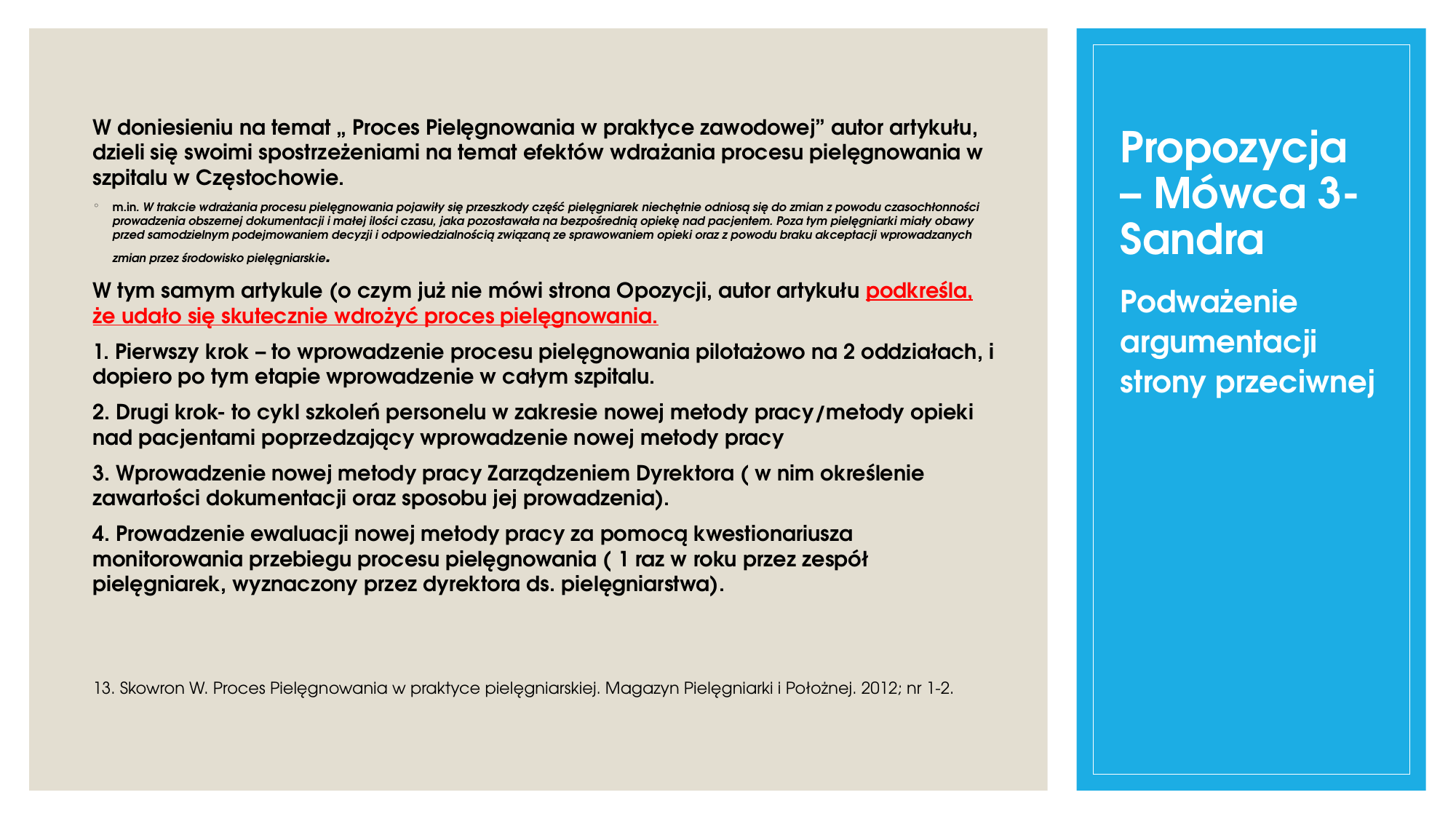

# Propozycja  – Mówca 3-Sandra

W doniesieniu na temat „ Proces Pielęgnowania w praktyce zawodowej” autor artykułu, dzieli się swoimi spostrzeżeniami na temat efektów wdrażania procesu pielęgnowania w szpitalu w Częstochowie.
m.in. W trakcie wdrażania procesu pielęgnowania pojawiły się przeszkody część pielęgniarek niechętnie odniosą się do zmian z powodu czasochłonności prowadzenia obszernej dokumentacji i małej ilości czasu, jaka pozostawała na bezpośrednią opiekę nad pacjentem. Poza tym pielęgniarki miały obawy przed samodzielnym podejmowaniem decyzji i odpowiedzialnością związaną ze sprawowaniem opieki oraz z powodu braku akceptacji wprowadzanych zmian przez środowisko pielęgniarskie.
W tym samym artykule (o czym już nie mówi strona Opozycji, autor artykułu podkreśla, że udało się skutecznie wdrożyć proces pielęgnowania.
1. Pierwszy krok – to wprowadzenie procesu pielęgnowania pilotażowo na 2 oddziałach, i dopiero po tym etapie wprowadzenie w całym szpitalu.
2. Drugi krok- to cykl szkoleń personelu w zakresie nowej metody pracy/metody opieki nad pacjentami poprzedzający wprowadzenie nowej metody pracy
3. Wprowadzenie nowej metody pracy Zarządzeniem Dyrektora ( w nim określenie zawartości dokumentacji oraz sposobu jej prowadzenia).
4. Prowadzenie ewaluacji nowej metody pracy za pomocą kwestionariusza monitorowania przebiegu procesu pielęgnowania ( 1 raz w roku przez zespół pielęgniarek, wyznaczony przez dyrektora ds. pielęgniarstwa).

13. Skowron W. Proces Pielęgnowania w praktyce pielęgniarskiej. Magazyn Pielęgniarki i Położnej. 2012; nr 1-2.
Podważenie argumentacji strony przeciwnej